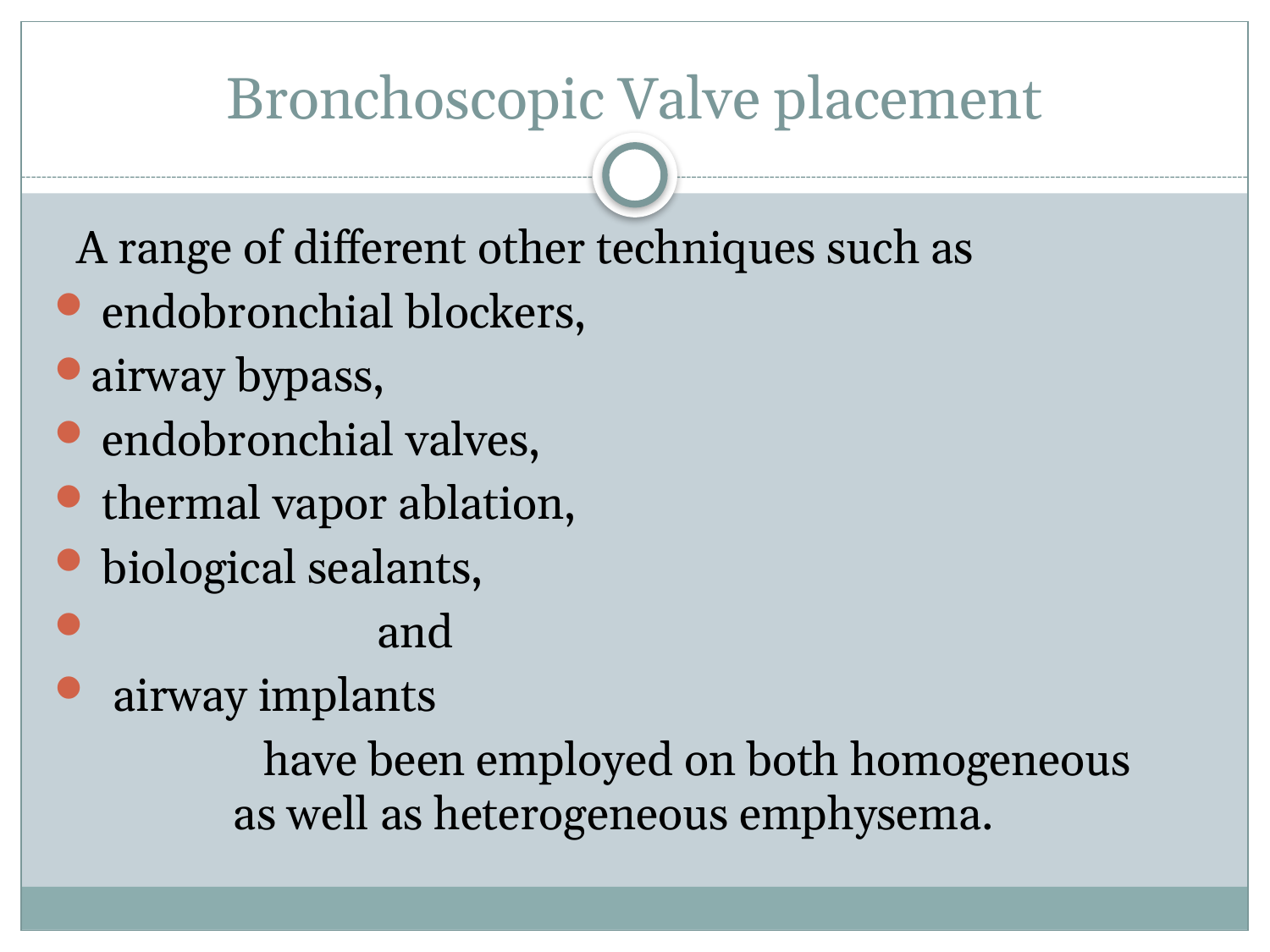

# Bronchoscopic Valve placement
  A range of different other techniques such as
 endobronchial blockers,
airway bypass,
 endobronchial valves,
 thermal vapor ablation,
 biological sealants,
                          and
  airway implants
                   have been employed on both homogeneous                     as well as heterogeneous emphysema.